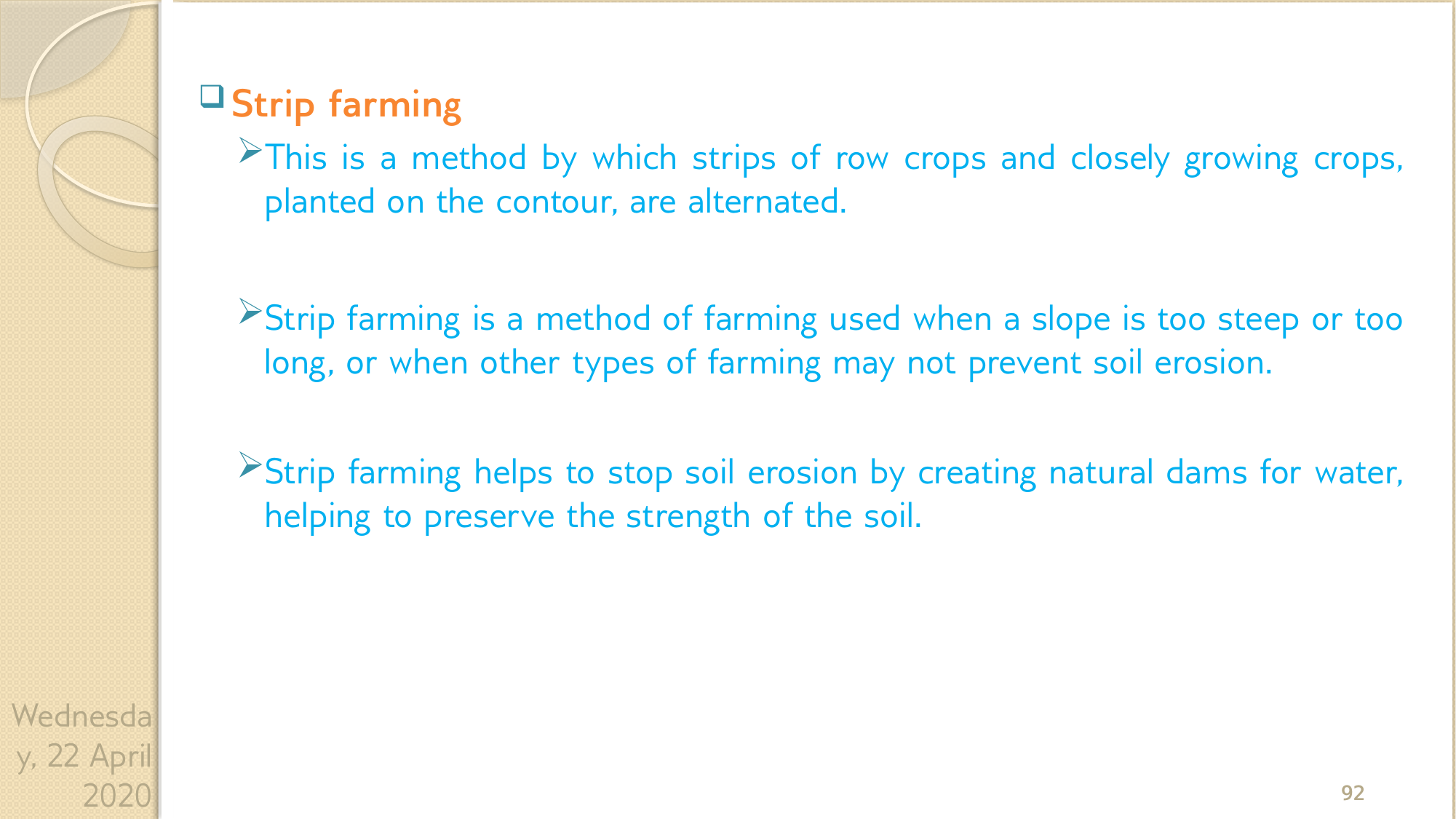

Strip farming
This is a method by which strips of row crops and closely growing crops, planted on the contour, are alternated.

Strip farming is a method of farming used when a slope is too steep or too long, or when other types of farming may not prevent soil erosion.

Strip farming helps to stop soil erosion by creating natural dams for water, helping to preserve the strength of the soil.

92
Wednesday, 22 April 2020